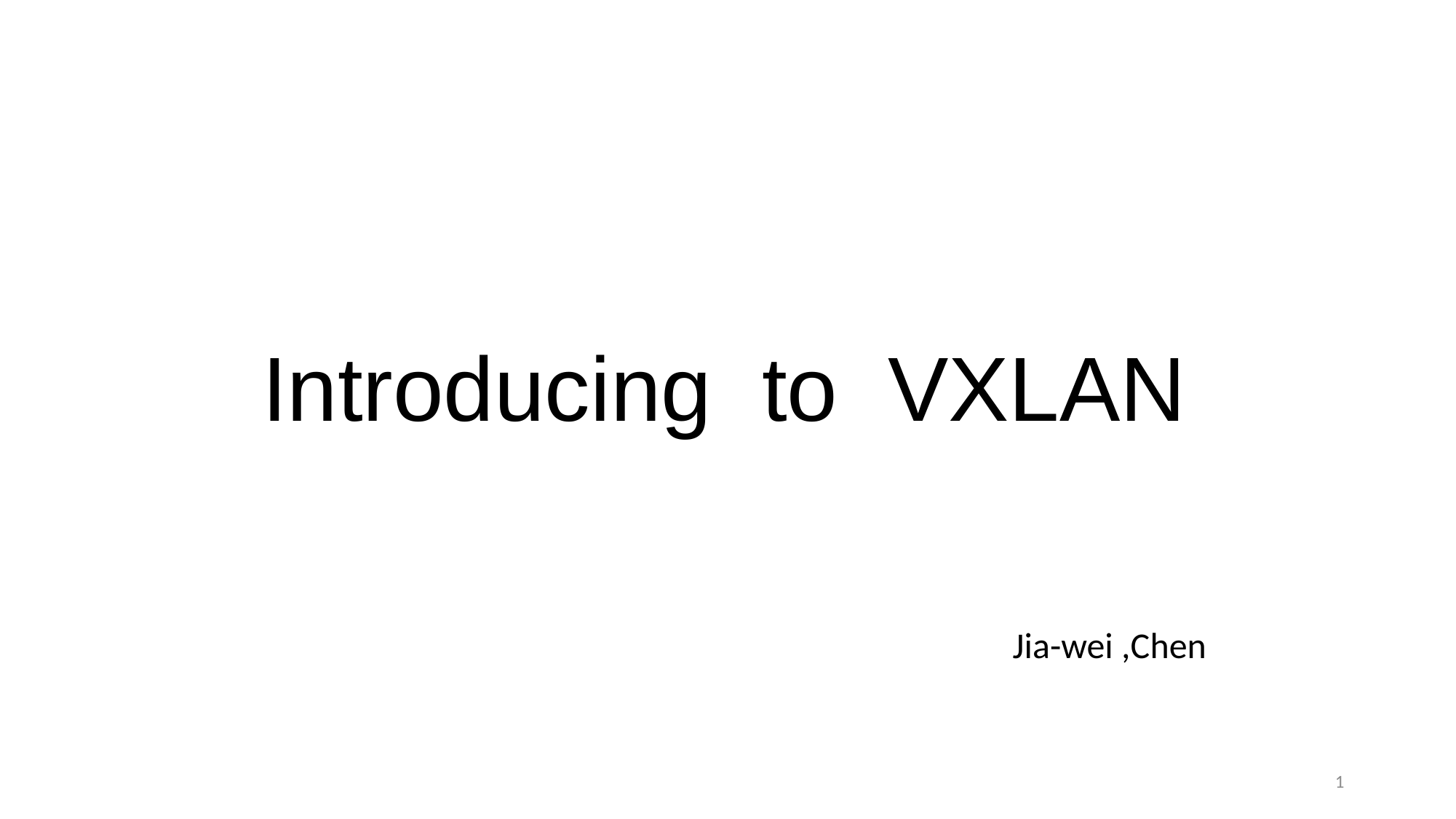

# Introducing  to  VXLAN

 Jia-wei ,Chen
1